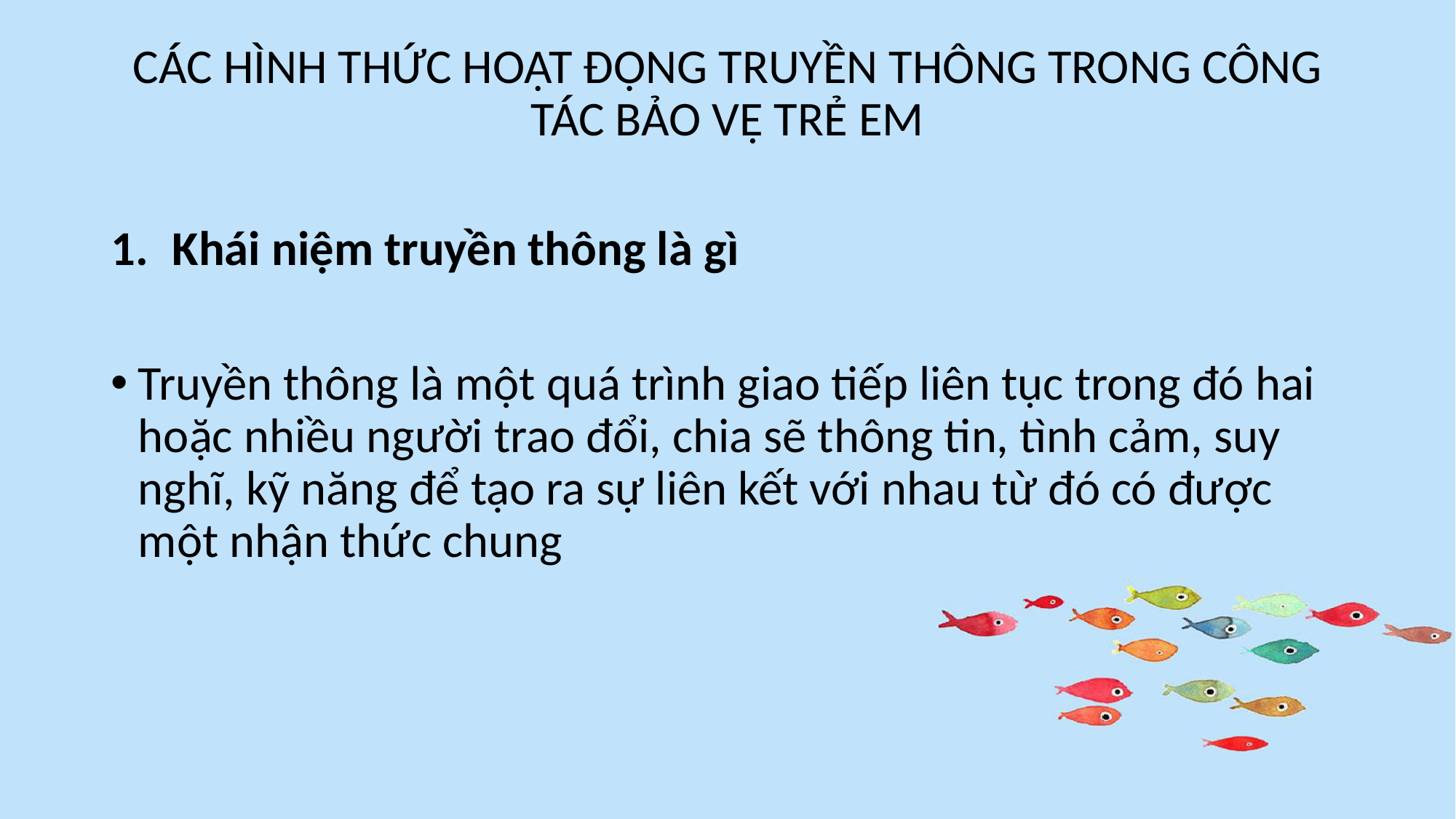

# CÁC HÌNH THỨC HOẠT ĐỘNG TRUYỀN THÔNG TRONG CÔNG TÁC BẢO VỆ TRẺ EM
Khái niệm truyền thông là gì

Truyền thông là một quá trình giao tiếp liên tục trong đó hai hoặc nhiều người trao đổi, chia sẽ thông tin, tình cảm, suy nghĩ, kỹ năng để tạo ra sự liên kết với nhau từ đó có được một nhận thức chung